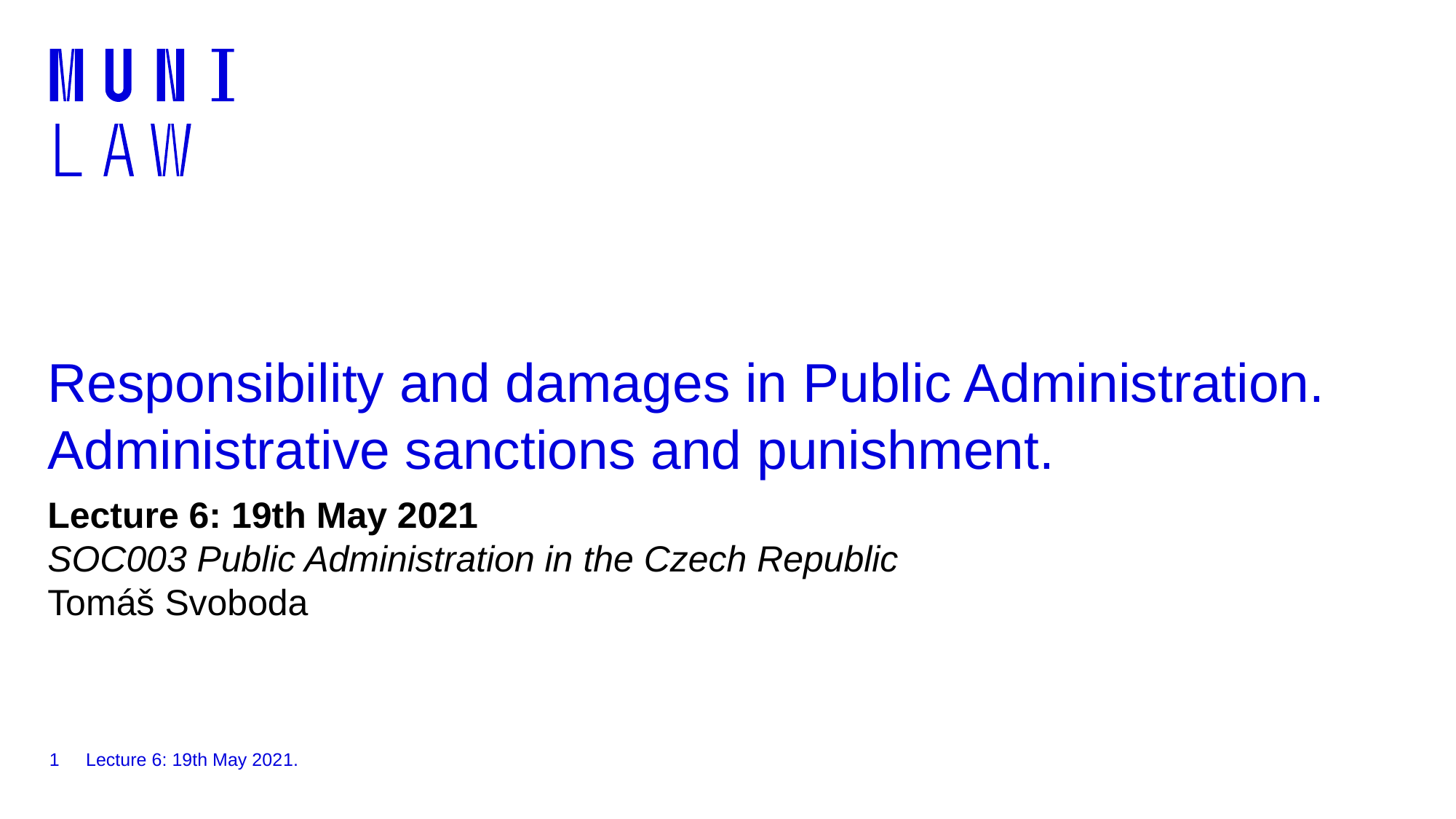

# Responsibility and damages in Public Administration. Administrative sanctions and punishment.
Lecture 6: 19th May 2021
SOC003 Public Administration in the Czech Republic 
Tomáš Svoboda

1
Lecture 6: 19th May 2021.